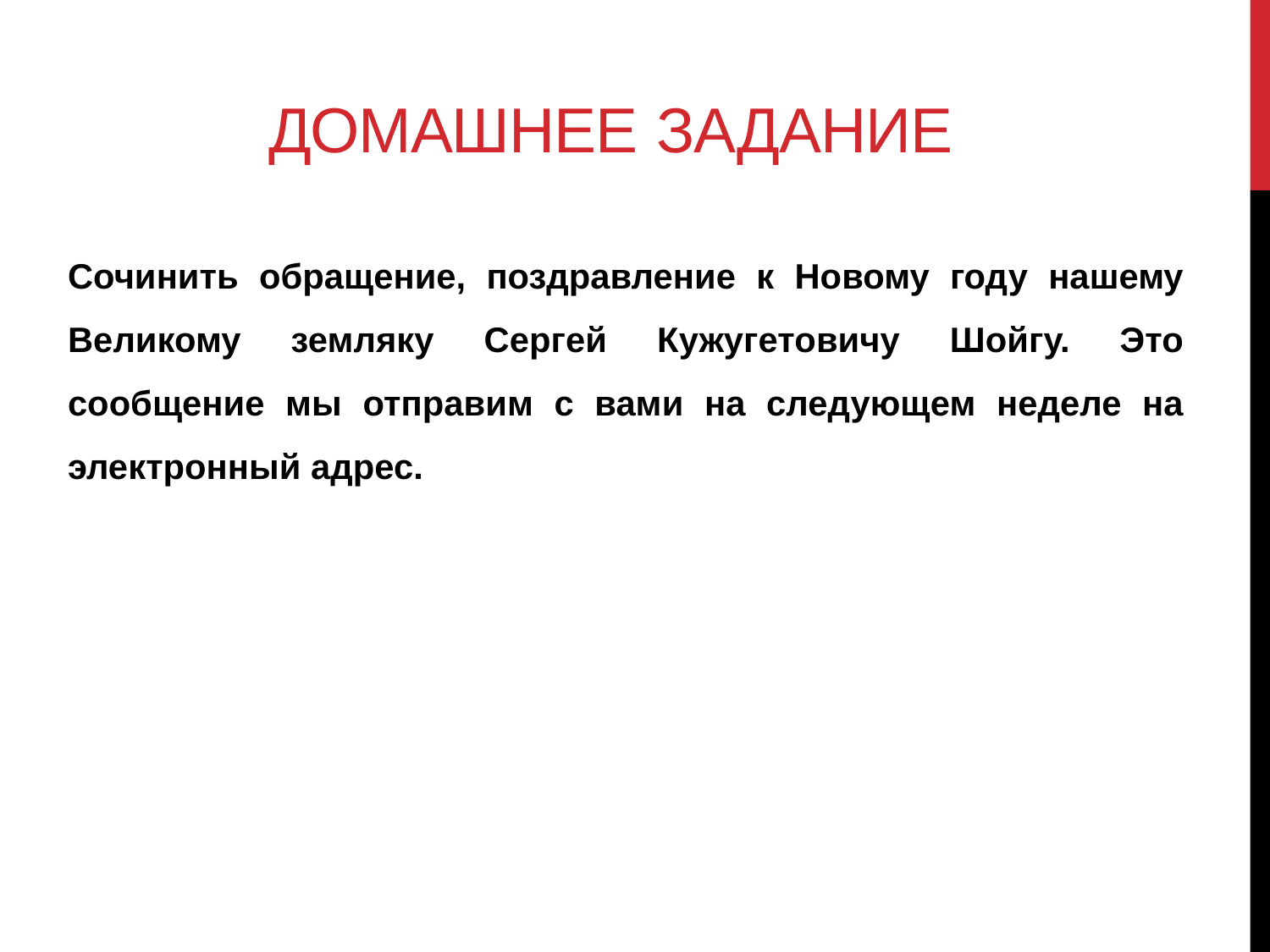

# Домашнее задание
Сочинить обращение, поздравление к Новому году нашему Великому земляку Сергей Кужугетовичу Шойгу. Это сообщение мы отправим с вами на следующем неделе на электронный адрес.